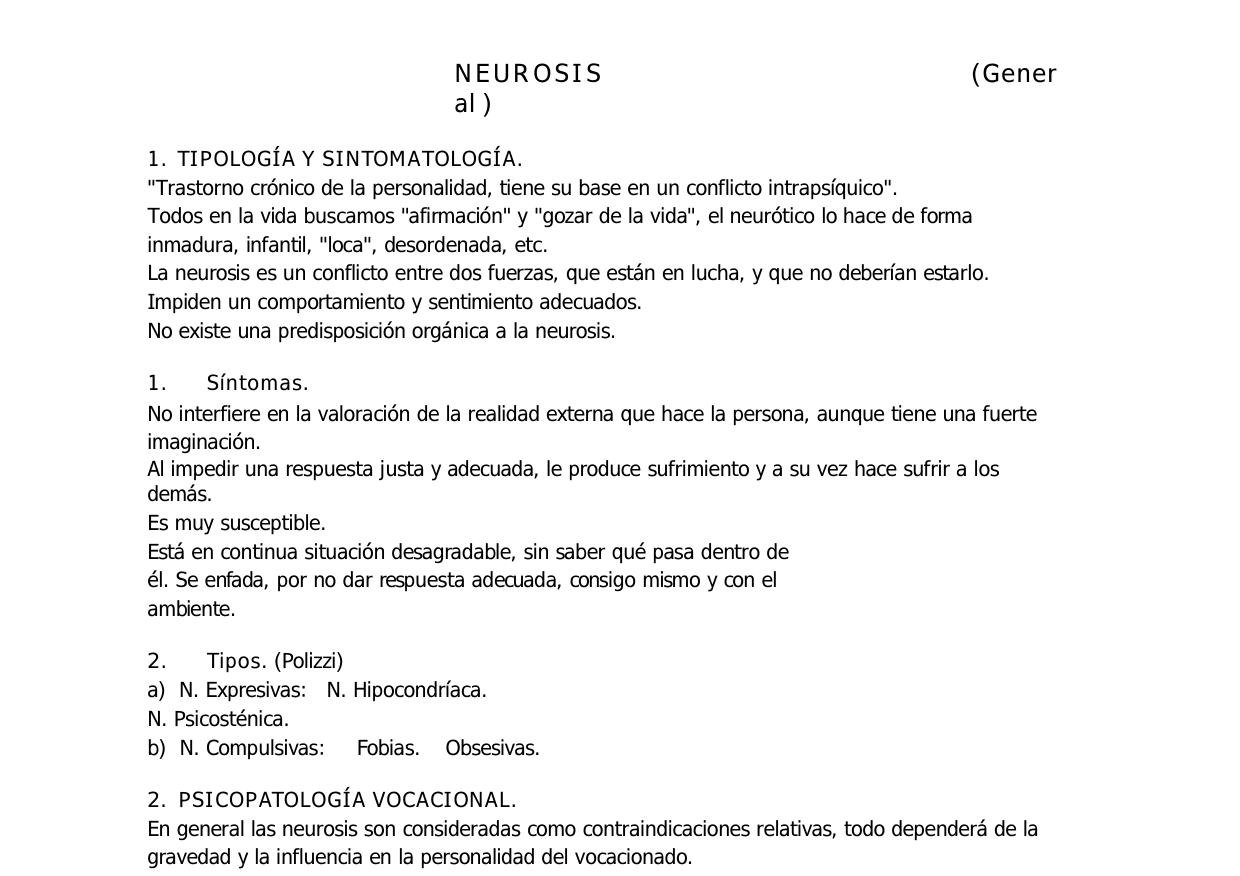

NEUROSIS	(Gener al )

TIPOLOGÍA Y SINTOMATOLOGÍA.
"Trastorno crónico de la personalidad, tiene su base en un conflicto intrapsíquico".
Todos en la vida buscamos "afirmación" y "gozar de la vida", el neurótico lo hace de forma inmadura, infantil, "loca", desordenada, etc.
La neurosis es un conflicto entre dos fuerzas, que están en lucha, y que no deberían estarlo. Impiden un comportamiento y sentimiento adecuados.
No existe una predisposición orgánica a la neurosis.

Síntomas.
No interfiere en la valoración de la realidad externa que hace la persona, aunque tiene una fuerte imaginación.
Al impedir una respuesta justa y adecuada, le produce sufrimiento y a su vez hace sufrir a los demás.
Es muy susceptible.
Está en continua situación desagradable, sin saber qué pasa dentro de él. Se enfada, por no dar respuesta adecuada, consigo mismo y con el ambiente.

Tipos. (Polizzi)
a)  N. Expresivas:   N. Hipocondríaca.
N. Psicosténica.
b)  N. Compulsivas:	Fobias.	Obsesivas.

2.  PSICOPATOLOGÍA VOCACIONAL.
En general las neurosis son consideradas como contraindicaciones relativas, todo dependerá de la gravedad y la influencia en la personalidad del vocacionado.